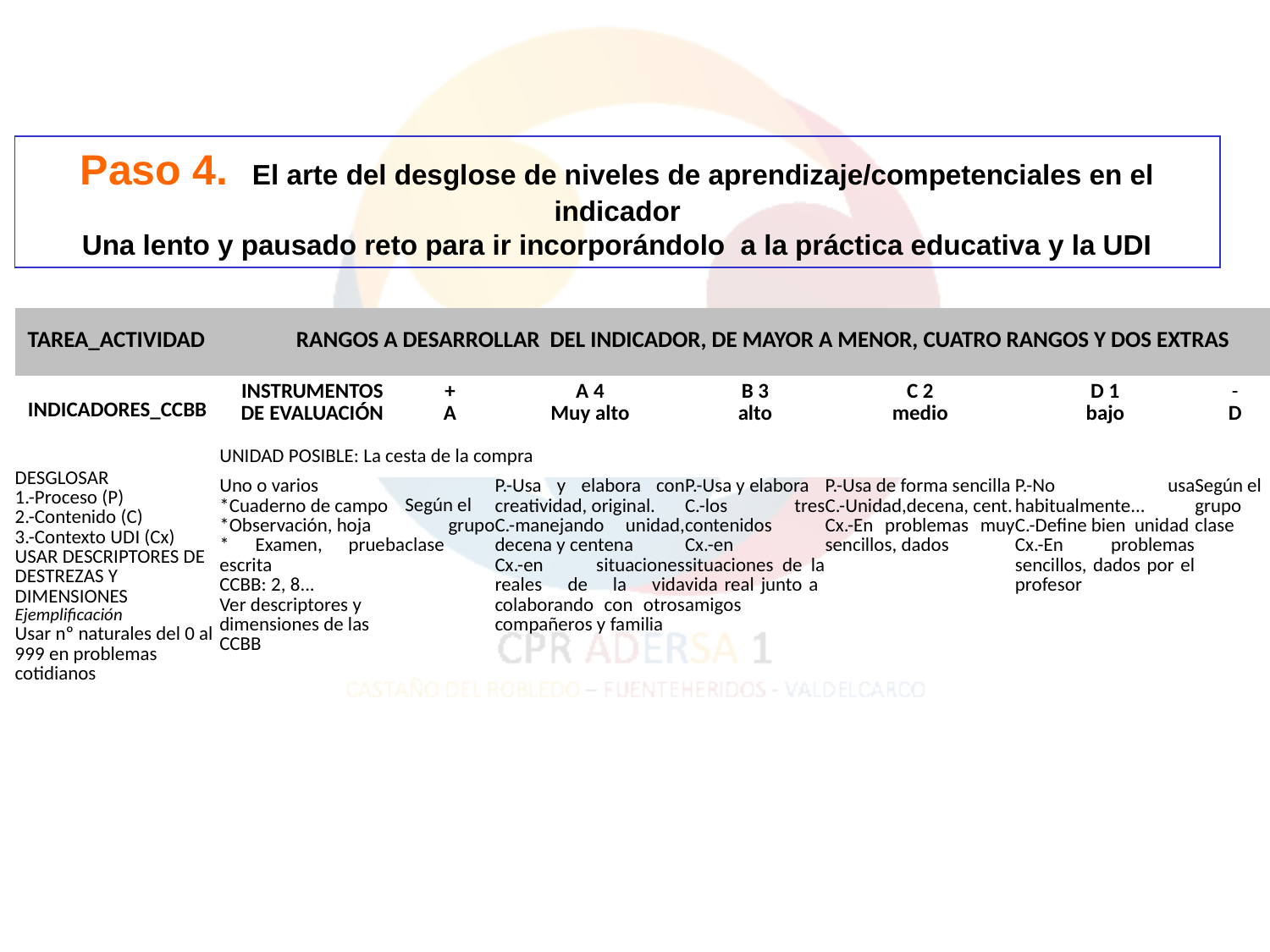

Paso 4.  El arte del desglose de niveles de aprendizaje/competenciales en el indicador
Una lento y pausado reto para ir incorporándolo  a la práctica educativa y la UDI

| TAREA\_ACTIVIDAD RANGOS A DESARROLLAR DEL INDICADOR, DE MAYOR A MENOR, CUATRO RANGOS Y DOS EXTRAS |  |  |  |  |  |  |  |  |  |  |  |  |  |
| --- | --- | --- | --- | --- | --- | --- | --- | --- | --- | --- | --- | --- | --- |
| INDICADORES\_CCBB | INSTRUMENTOS DE EVALUACIÓN | + A | A 4 Muy alto |  |  | B 3 alto |  | C 2 medio |  | D 1 bajo |  | - D |  |
| DESGLOSAR 1.-Proceso (P) 2.-Contenido (C) 3.-Contexto UDI (Cx) USAR DESCRIPTORES DE DESTREZAS Y DIMENSIONES Ejemplificación Usar nº naturales del 0 al 999 en problemas cotidianos | UNIDAD POSIBLE: La cesta de la compra |  |  |  |  |  |  |  |  |  |  |  |  |
|  | Uno o varios \*Cuaderno de campo \*Observación, hoja \* Examen, prueba escrita CCBB: 2, 8... Ver descriptores y dimensiones de las CCBB | Según el grupo clase | P.-Usa y elabora con creatividad, original. C.-manejando unidad, decena y centena Cx.-en situaciones reales de la vida colaborando con otros compañeros y familia |  |  | P.-Usa y elabora C.-los tres contenidos Cx.-en situaciones de la vida real junto a amigos |  | P.-Usa de forma sencilla C.-Unidad,decena, cent. Cx.-En problemas muy sencillos, dados |  | P.-No usa habitualmente... C.-Define bien unidad Cx.-En problemas sencillos, dados por el profesor |  | Según el grupo clase |  |
|  |  |  |  |  |  |  |  |  |  |  |  |  |  |
|  |  |  |  |  |  |  |  |  |  |  |  |  |  |
|  |  |  |  |  |  |  |  |  |  |  |  |  |  |